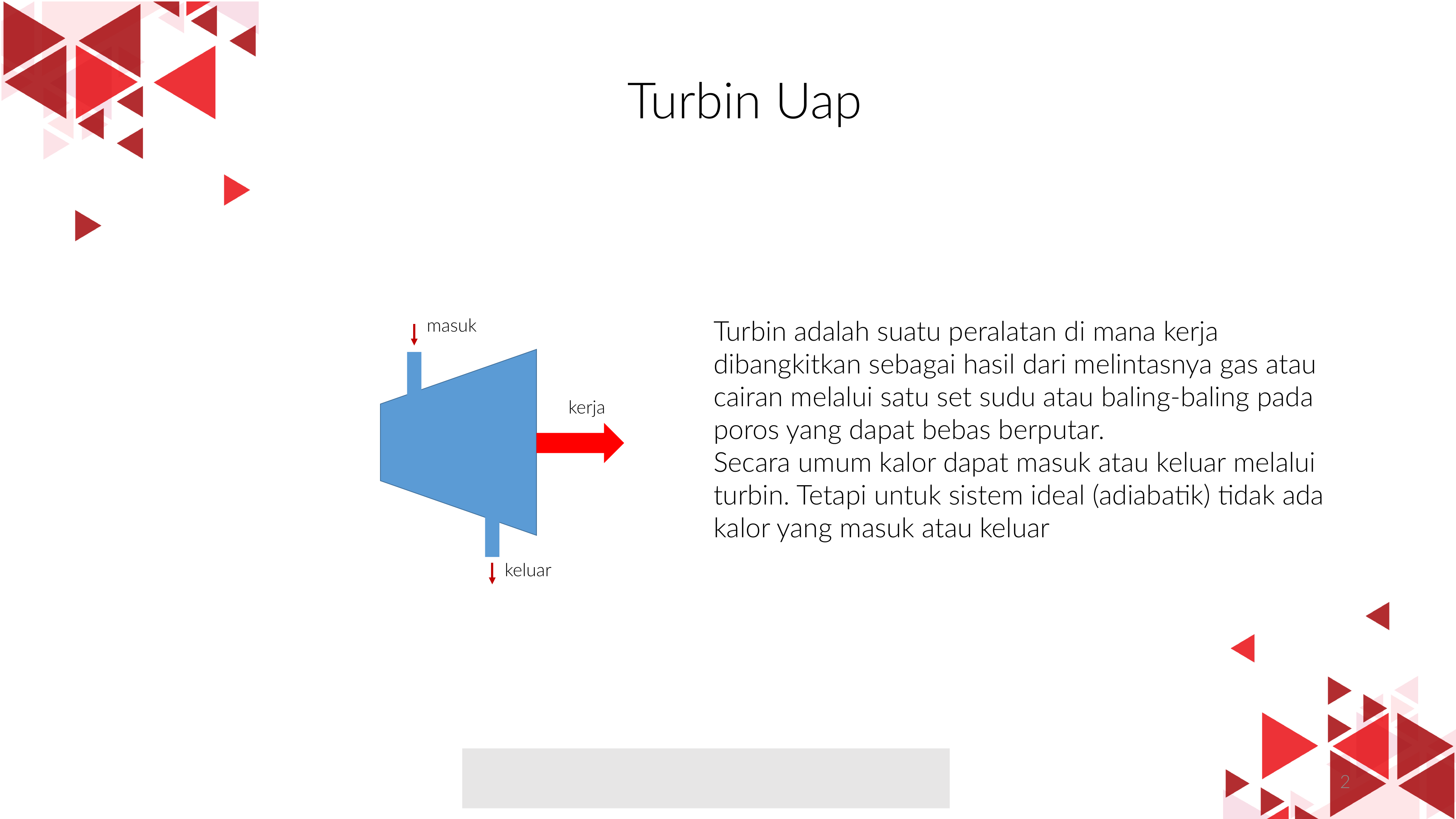

Turbin Uap
masuk

kerja

keluar
Turbin adalah suatu peralatan di mana kerja dibangkitkan sebagai hasil dari melintasnya gas atau cairan melalui satu set sudu atau baling-baling pada poros yang dapat bebas berputar.
Secara umum kalor dapat masuk atau keluar melalui turbin. Tetapi untuk sistem ideal (adiabatik) tidak ada kalor yang masuk atau keluar
2